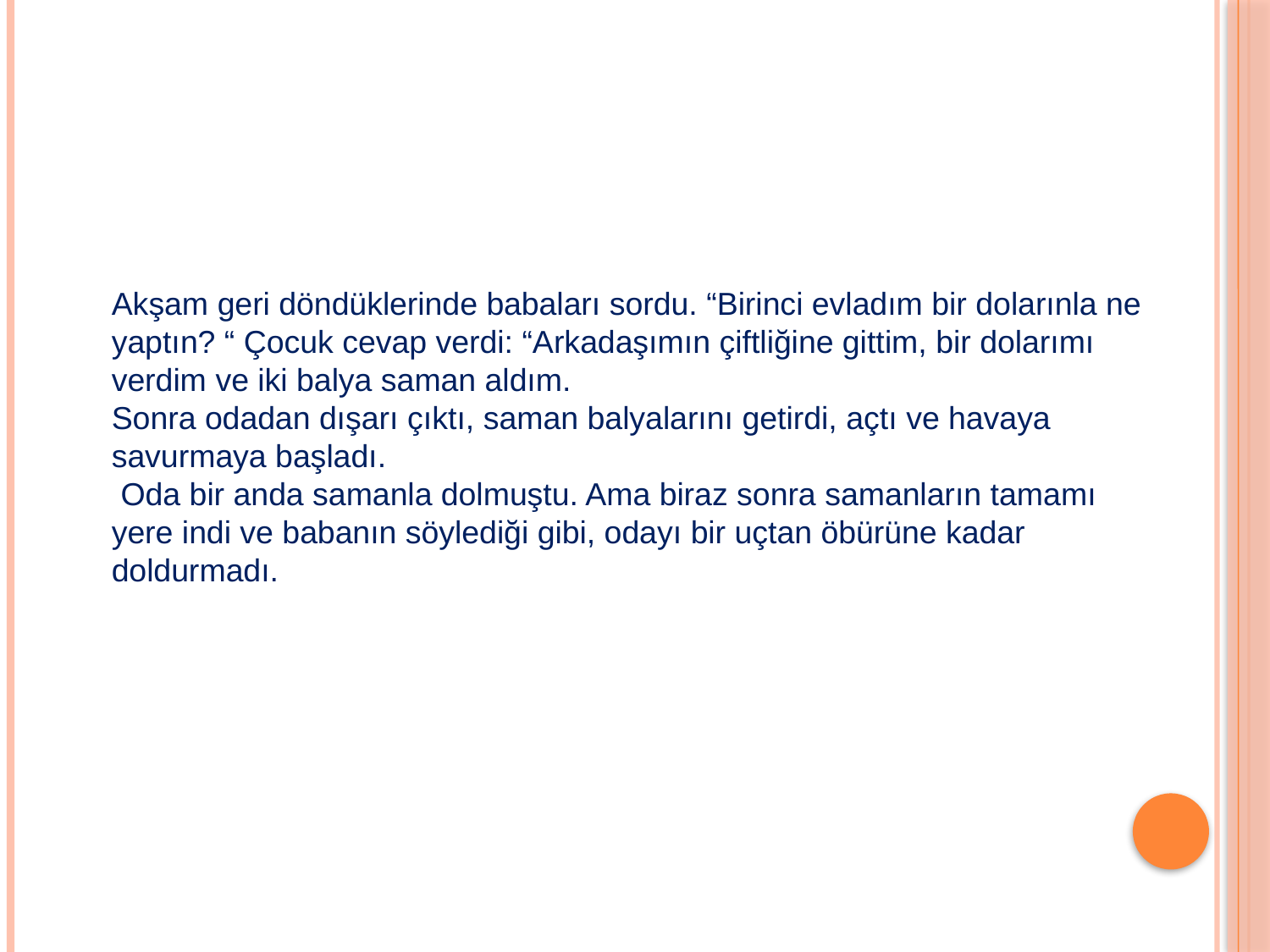

Akşam geri döndüklerinde babaları sordu. “Birinci evladım bir dolarınla ne yaptın? “ Çocuk cevap verdi: “Arkadaşımın çiftliğine gittim, bir dolarımı verdim ve iki balya saman aldım.
Sonra odadan dışarı çıktı, saman balyalarını getirdi, açtı ve havaya savurmaya başladı.
 Oda bir anda samanla dolmuştu. Ama biraz sonra samanların tamamı yere indi ve babanın söylediği gibi, odayı bir uçtan öbürüne kadar doldurmadı.